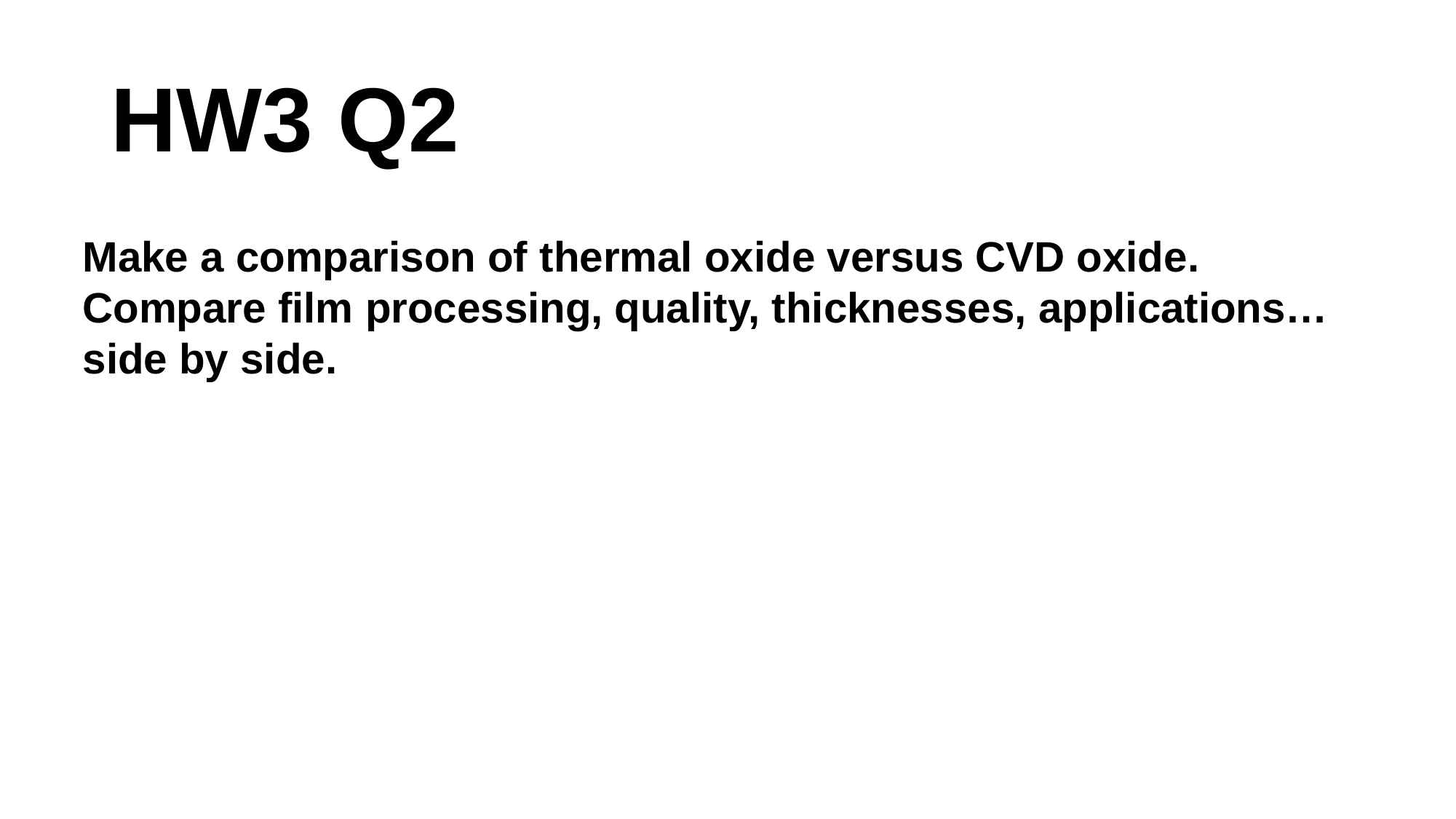

# HW3 Q2
Make a comparison of thermal oxide versus CVD oxide. Compare film processing, quality, thicknesses, applications… side by side.